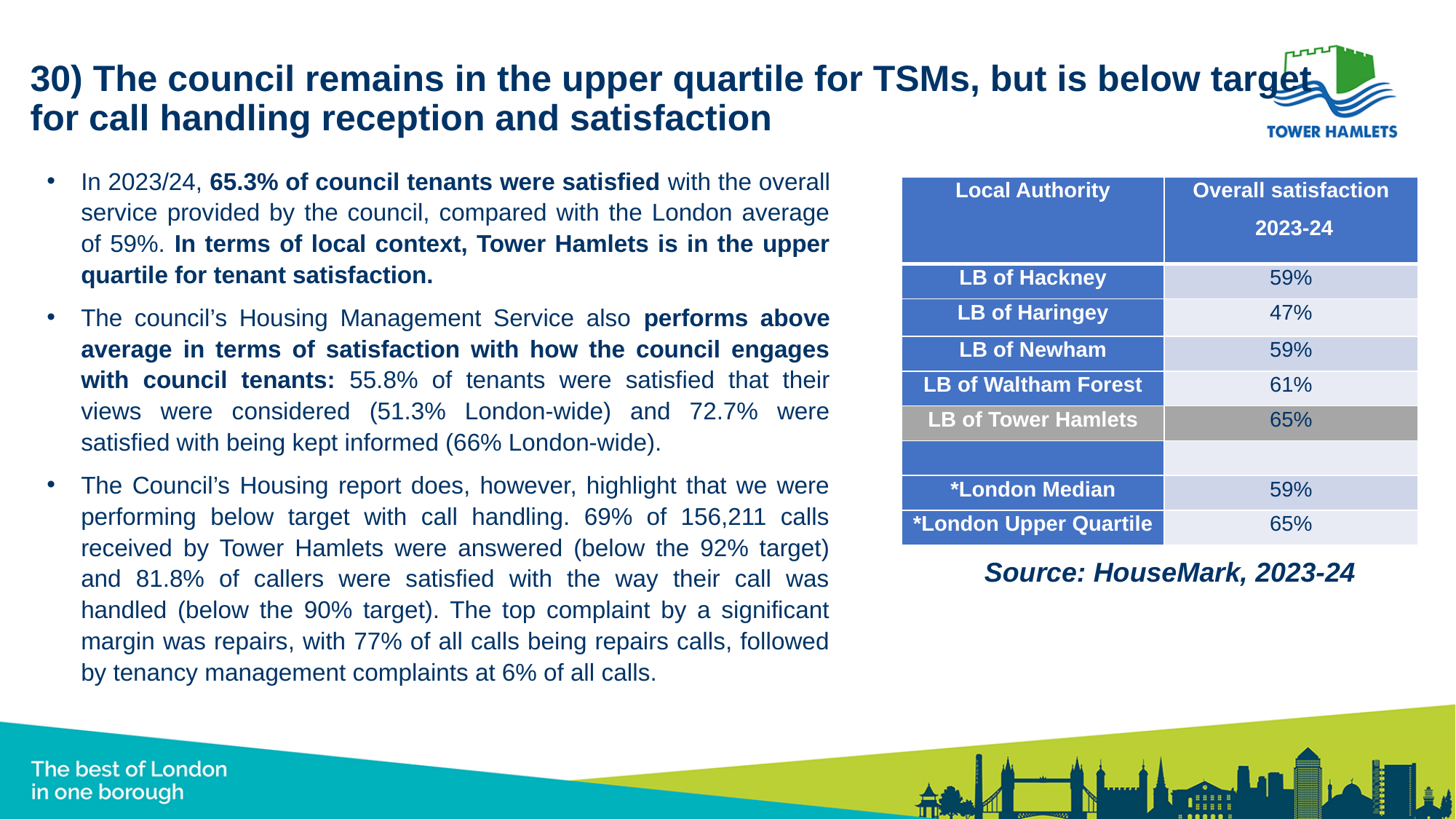

# 30) The council remains in the upper quartile for TSMs, but is below target for call handling reception and satisfaction
In 2023/24, 65.3% of council tenants were satisfied with the overall service provided by the council, compared with the London average of 59%. In terms of local context, Tower Hamlets is in the upper quartile for tenant satisfaction.
The council’s Housing Management Service also performs above average in terms of satisfaction with how the council engages with council tenants: 55.8% of tenants were satisfied that their views were considered (51.3% London-wide) and 72.7% were satisfied with being kept informed (66% London-wide).
The Council’s Housing report does, however, highlight that we were performing below target with call handling. 69% of 156,211 calls received by Tower Hamlets were answered (below the 92% target) and 81.8% of callers were satisfied with the way their call was handled (below the 90% target). The top complaint by a significant margin was repairs, with 77% of all calls being repairs calls, followed by tenancy management complaints at 6% of all calls.

| Local Authority | Overall satisfaction 2023-24 |
| --- | --- |
| LB of Hackney | 59% |
| LB of Haringey | 47% |
| LB of Newham | 59% |
| LB of Waltham Forest | 61% |
| LB of Tower Hamlets | 65% |
|  |  |
| \*London Median | 59% |
| \*London Upper Quartile | 65% |
Source: HouseMark, 2023-24